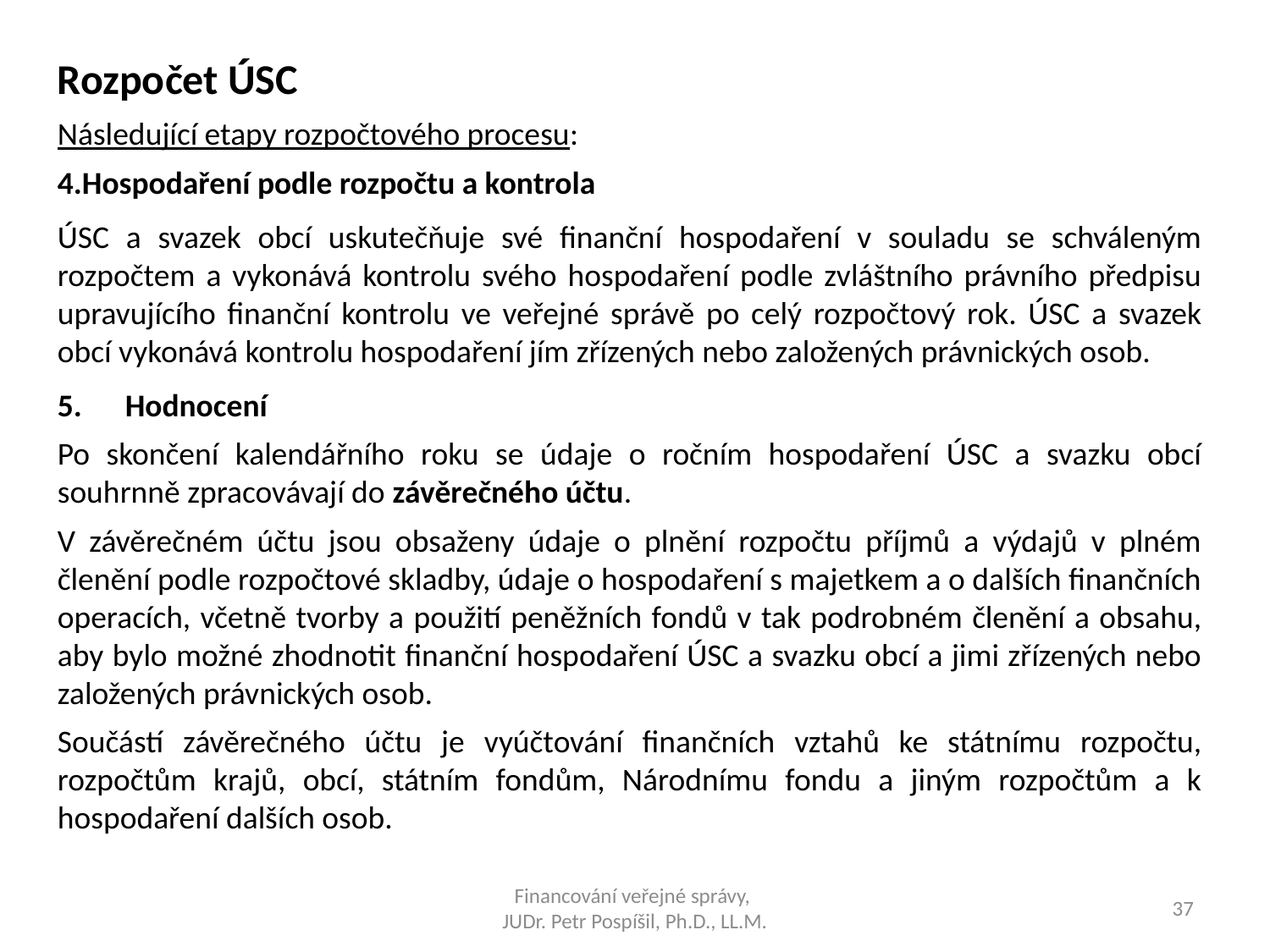

Rozpočet ÚSC
Následující etapy rozpočtového procesu:
Hospodaření podle rozpočtu a kontrola
ÚSC a svazek obcí uskutečňuje své finanční hospodaření v souladu se schváleným rozpočtem a vykonává kontrolu svého hospodaření podle zvláštního právního předpisu upravujícího finanční kontrolu ve veřejné správě po celý rozpočtový rok. ÚSC a svazek obcí vykonává kontrolu hospodaření jím zřízených nebo založených právnických osob.
5.      Hodnocení
Po skončení kalendářního roku se údaje o ročním hospodaření ÚSC a svazku obcí souhrnně zpracovávají do závěrečného účtu.
V závěrečném účtu jsou obsaženy údaje o plnění rozpočtu příjmů a výdajů v plném členění podle rozpočtové skladby, údaje o hospodaření s majetkem a o dalších finančních operacích, včetně tvorby a použití peněžních fondů v tak podrobném členění a obsahu, aby bylo možné zhodnotit finanční hospodaření ÚSC a svazku obcí a jimi zřízených nebo založených právnických osob.
Součástí závěrečného účtu je vyúčtování finančních vztahů ke státnímu rozpočtu, rozpočtům krajů, obcí, státním fondům, Národnímu fondu a jiným rozpočtům a k hospodaření dalších osob.
Financování veřejné správy,
JUDr. Petr Pospíšil, Ph.D., LL.M.
37